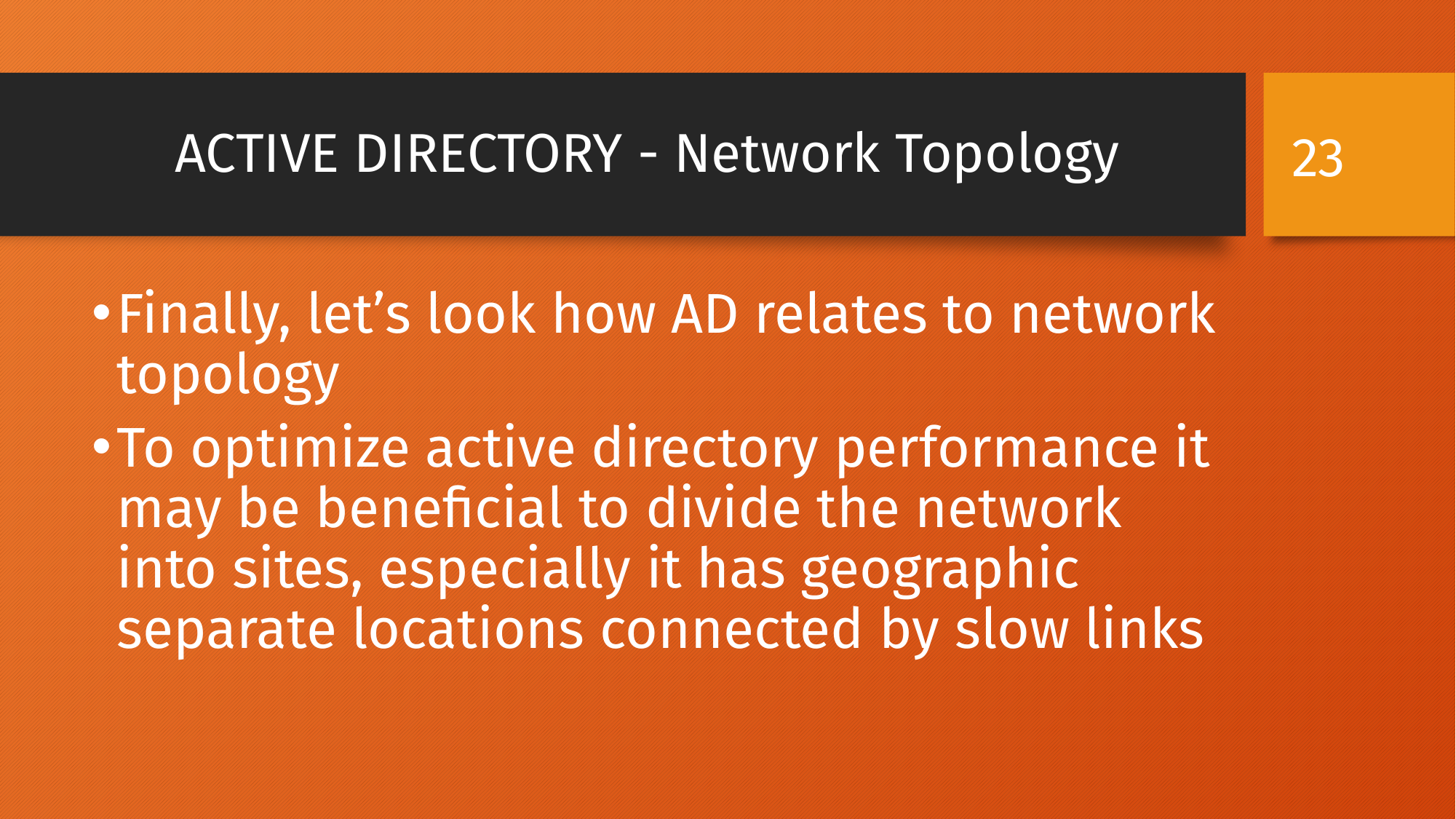

23
# ACTIVE DIRECTORY - Network Topology
Finally, let’s look how AD relates to network topology
To optimize active directory performance it may be beneficial to divide the network into sites, especially it has geographic separate locations connected by slow links